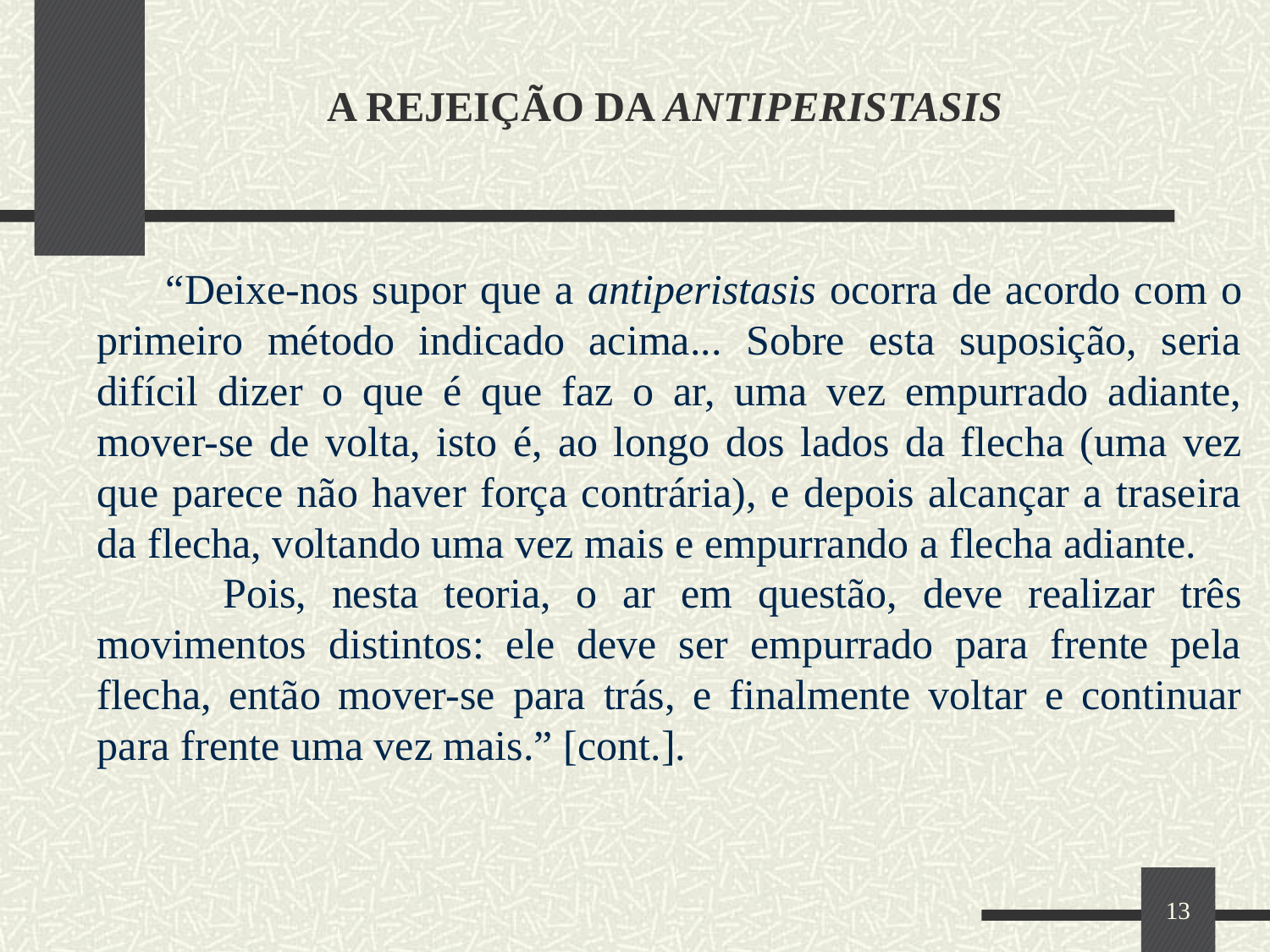

# A REJEIÇÃO DA ANTIPERISTASIS
     “Deixe-nos supor que a antiperistasis ocorra de acordo com o primeiro método indicado acima... Sobre esta suposição, seria difícil dizer o que é que faz o ar, uma vez empurrado adiante, mover-se de volta, isto é, ao longo dos lados da flecha (uma vez que parece não haver força contrária), e depois alcançar a traseira da flecha, voltando uma vez mais e empurrando a flecha adiante.
     Pois, nesta teoria, o ar em questão, deve realizar três movimentos distintos: ele deve ser empurrado para frente pela flecha, então mover-se para trás, e finalmente voltar e continuar para frente uma vez mais.” [cont.].
13